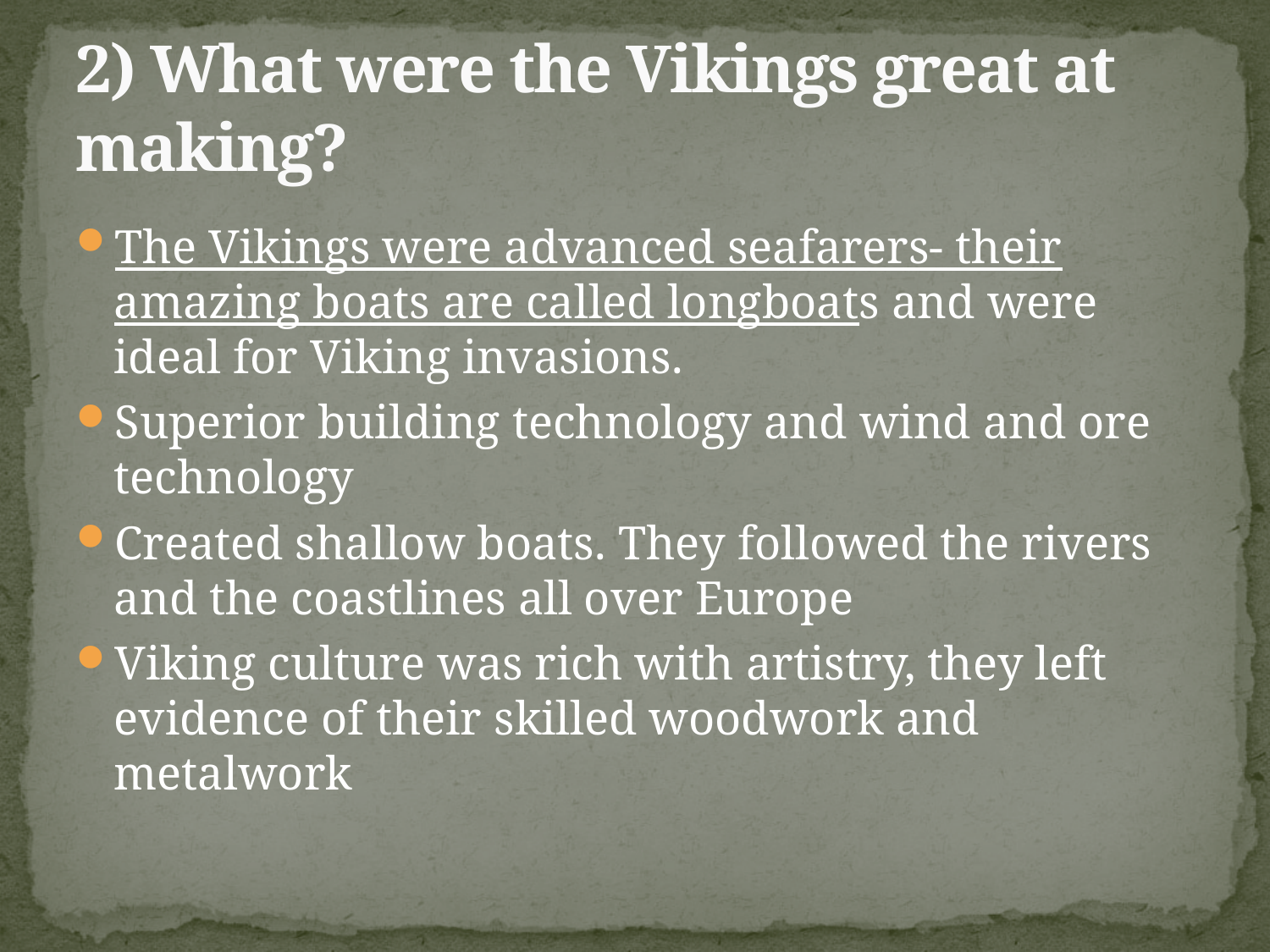

# 2) What were the Vikings great at making?
The Vikings were advanced seafarers- their amazing boats are called longboats and were ideal for Viking invasions.
Superior building technology and wind and ore technology
Created shallow boats. They followed the rivers and the coastlines all over Europe
Viking culture was rich with artistry, they left evidence of their skilled woodwork and metalwork